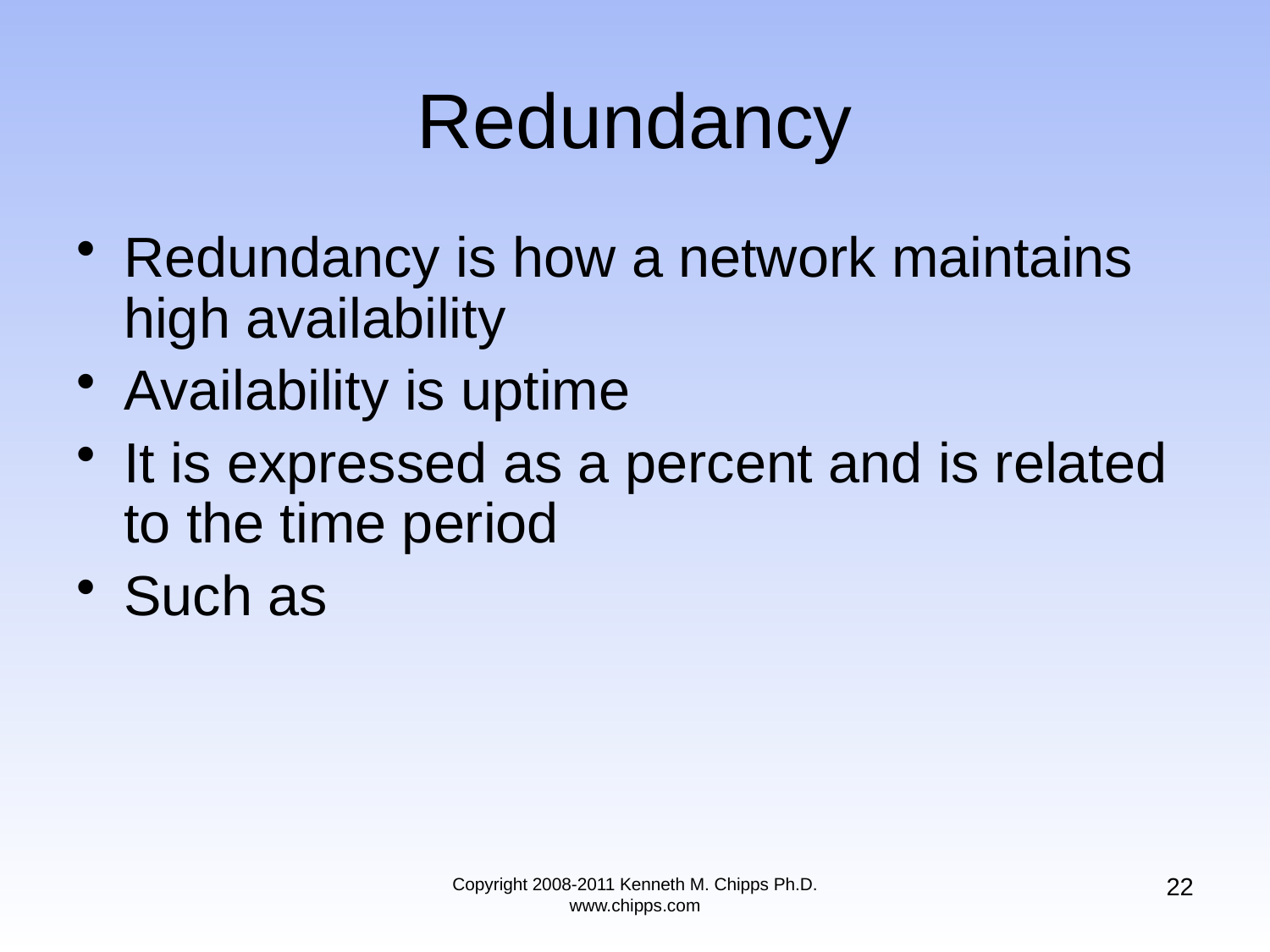

# Redundancy
Redundancy is how a network maintains high availability
Availability is uptime
It is expressed as a percent and is related to the time period
Such as
22
Copyright 2008-2011 Kenneth M. Chipps Ph.D. www.chipps.com